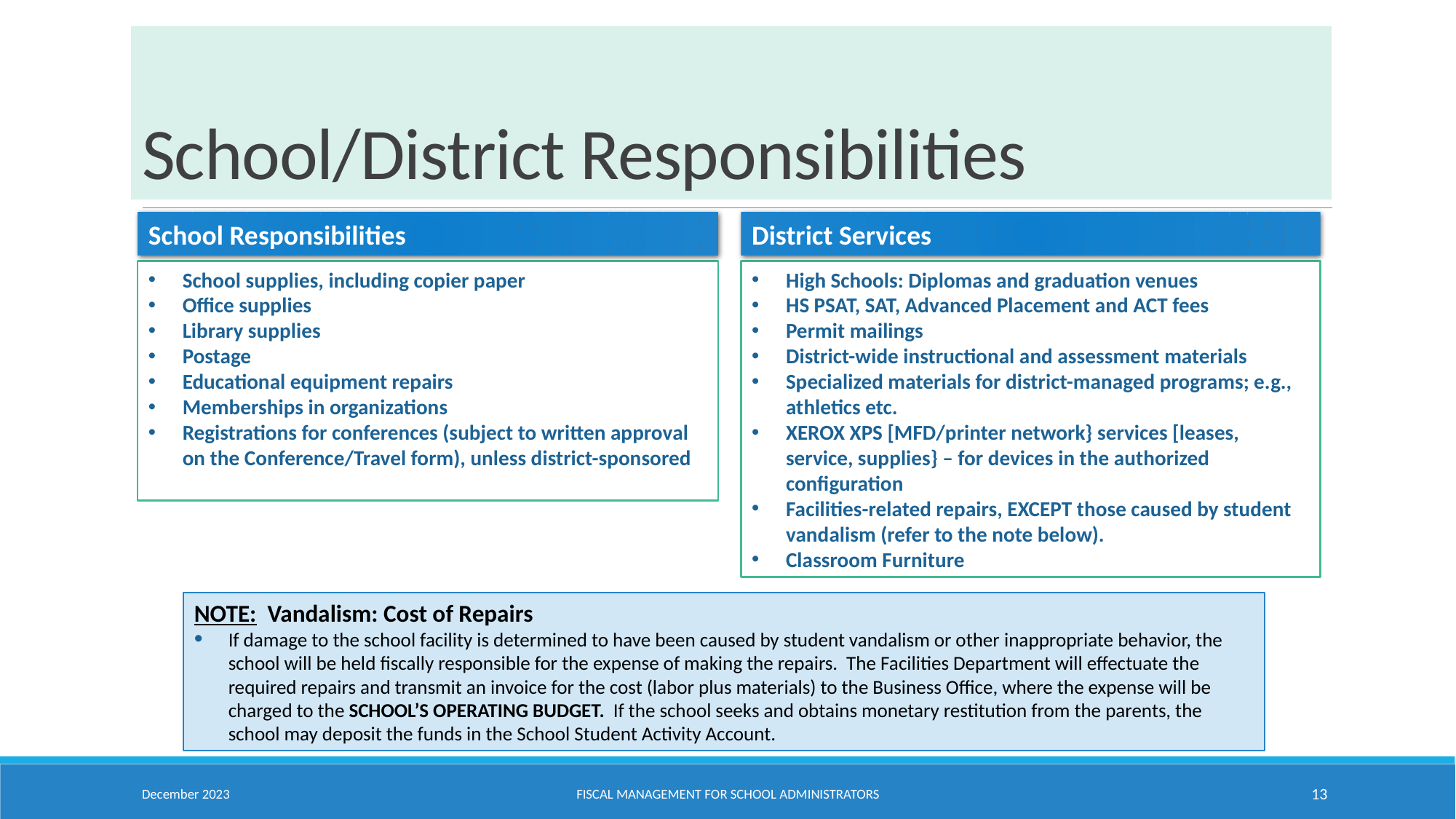

# School/District Responsibilities
School Responsibilities
District Services
School supplies, including copier paper
Office supplies
Library supplies
Postage
Educational equipment repairs
Memberships in organizations
Registrations for conferences (subject to written approval on the Conference/Travel form), unless district-sponsored

High Schools: Diplomas and graduation venues
HS PSAT, SAT, Advanced Placement and ACT fees
Permit mailings
District-wide instructional and assessment materials
Specialized materials for district-managed programs; e.g., athletics etc.
XEROX XPS [MFD/printer network} services [leases, service, supplies} – for devices in the authorized configuration
Facilities-related repairs, EXCEPT those caused by student vandalism (refer to the note below).
Classroom Furniture
NOTE:  Vandalism: Cost of Repairs
If damage to the school facility is determined to have been caused by student vandalism or other inappropriate behavior, the school will be held fiscally responsible for the expense of making the repairs.  The Facilities Department will effectuate the required repairs and transmit an invoice for the cost (labor plus materials) to the Business Office, where the expense will be charged to the SCHOOL’S OPERATING BUDGET.  If the school seeks and obtains monetary restitution from the parents, the school may deposit the funds in the School Student Activity Account.
December 2023
Fiscal Management for School Administrators
13